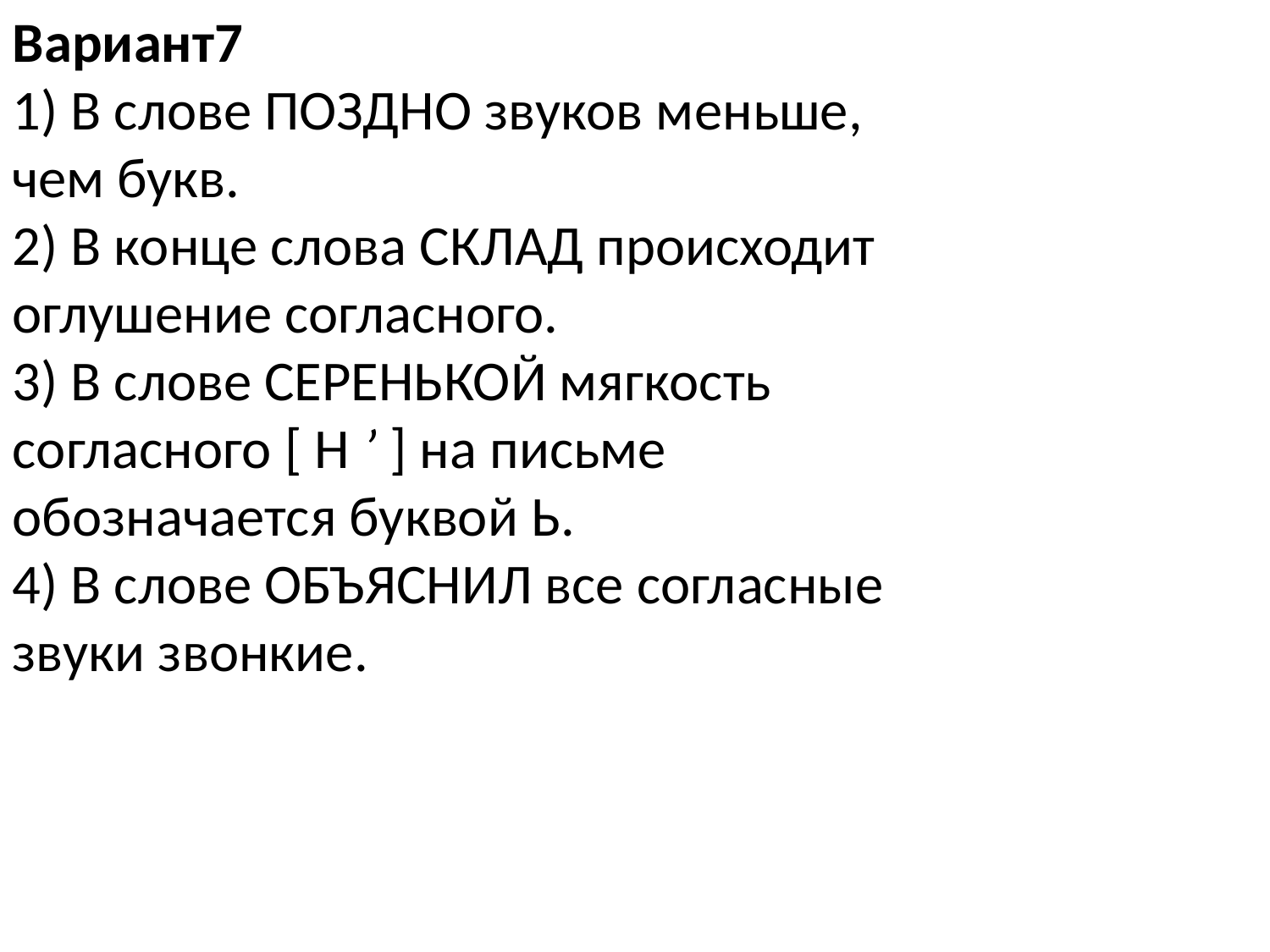

Вариант7
1) В слове ПОЗДНО звуков меньше, чем букв.
2) В конце слова СКЛАД происходит оглушение согласного.
3) В слове СЕРЕНЬКОЙ мягкость согласного [ Н ’ ] на письме обозначается буквой Ь.
4) В слове ОБЪЯСНИЛ все согласные звуки звонкие.